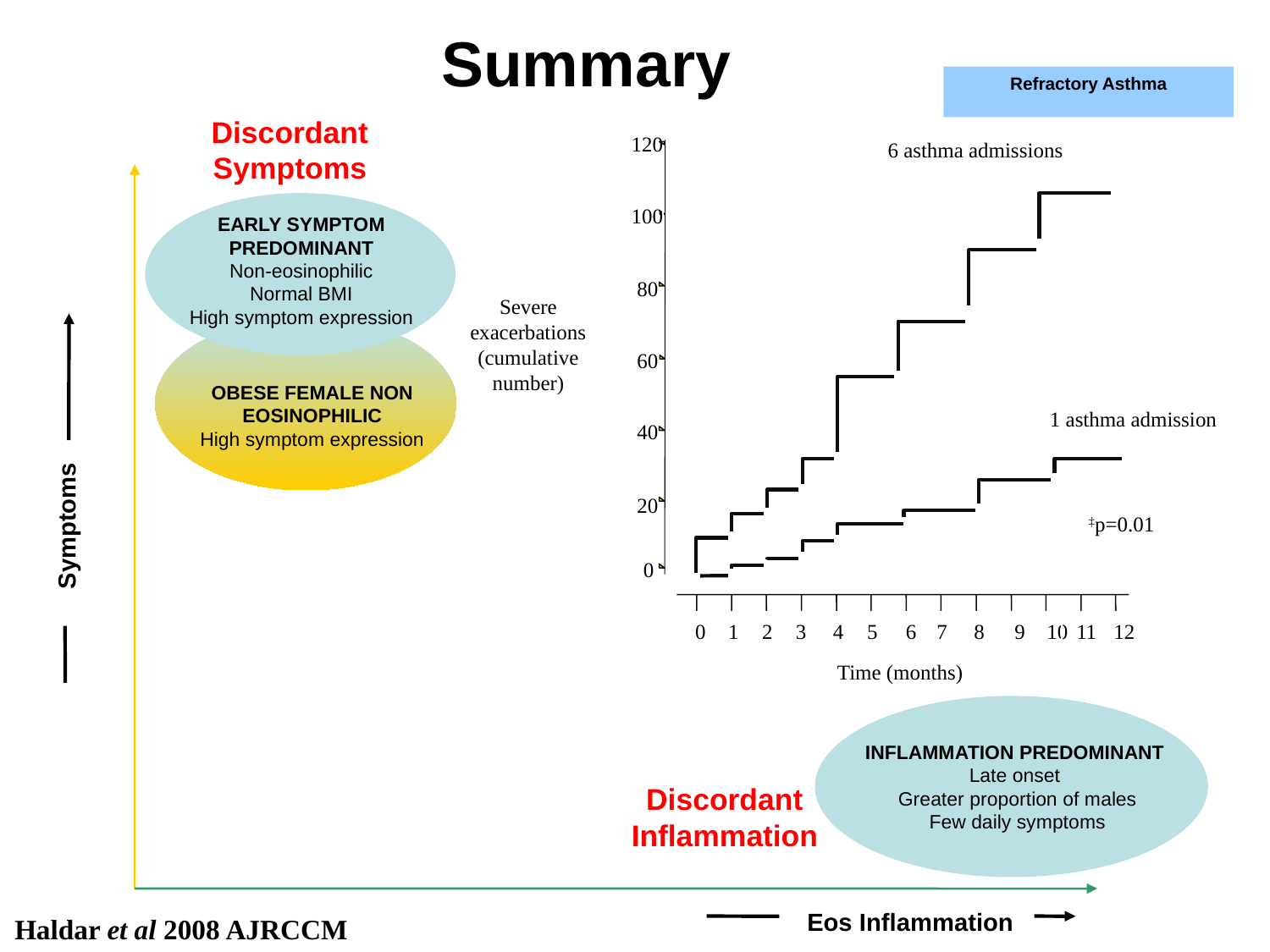

# Summary
Refractory Asthma

Discordant Symptoms
120
6 asthma admissions

Symptoms

Eos Inflammation

EARLY SYMPTOM PREDOMINANT
Non-eosinophilic
Normal BMI
High symptom expression

OBESE FEMALE NON EOSINOPHILIC
High symptom expression

100

Severe exacerbations (cumulative number)
80

60

1 asthma admission
40

20

‡p=0.01

0

12
0
1
2
3
4
5
6
7
8
 9
10
11
	Time (months)

INFLAMMATION PREDOMINANT
Late onset
Greater proportion of males
Few daily symptoms
Discordant Inflammation
Haldar et al 2008 AJRCCM